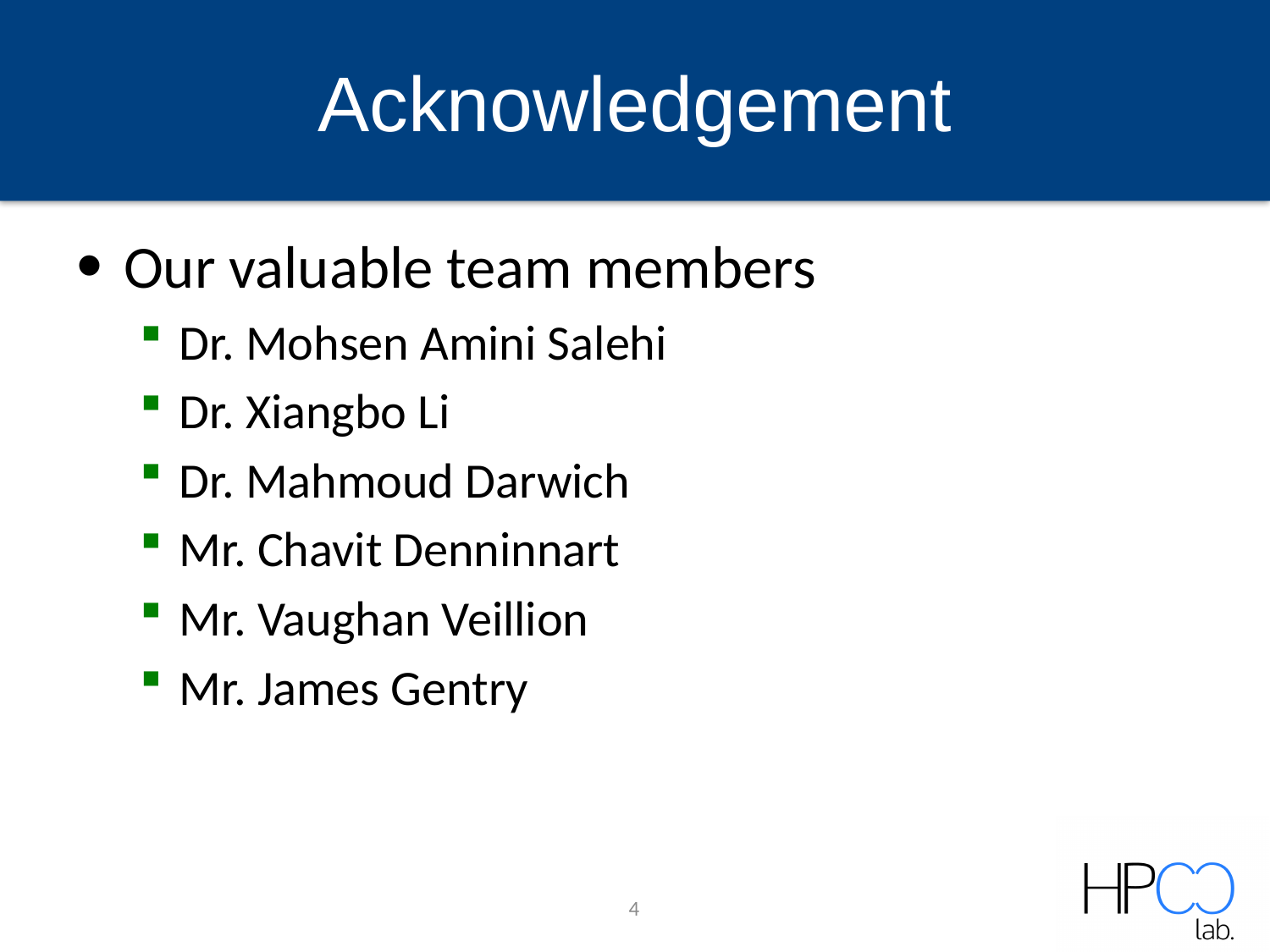

# Acknowledgement
Our valuable team members
Dr. Mohsen Amini Salehi
Dr. Xiangbo Li
Dr. Mahmoud Darwich
Mr. Chavit Denninnart
Mr. Vaughan Veillion
Mr. James Gentry
4